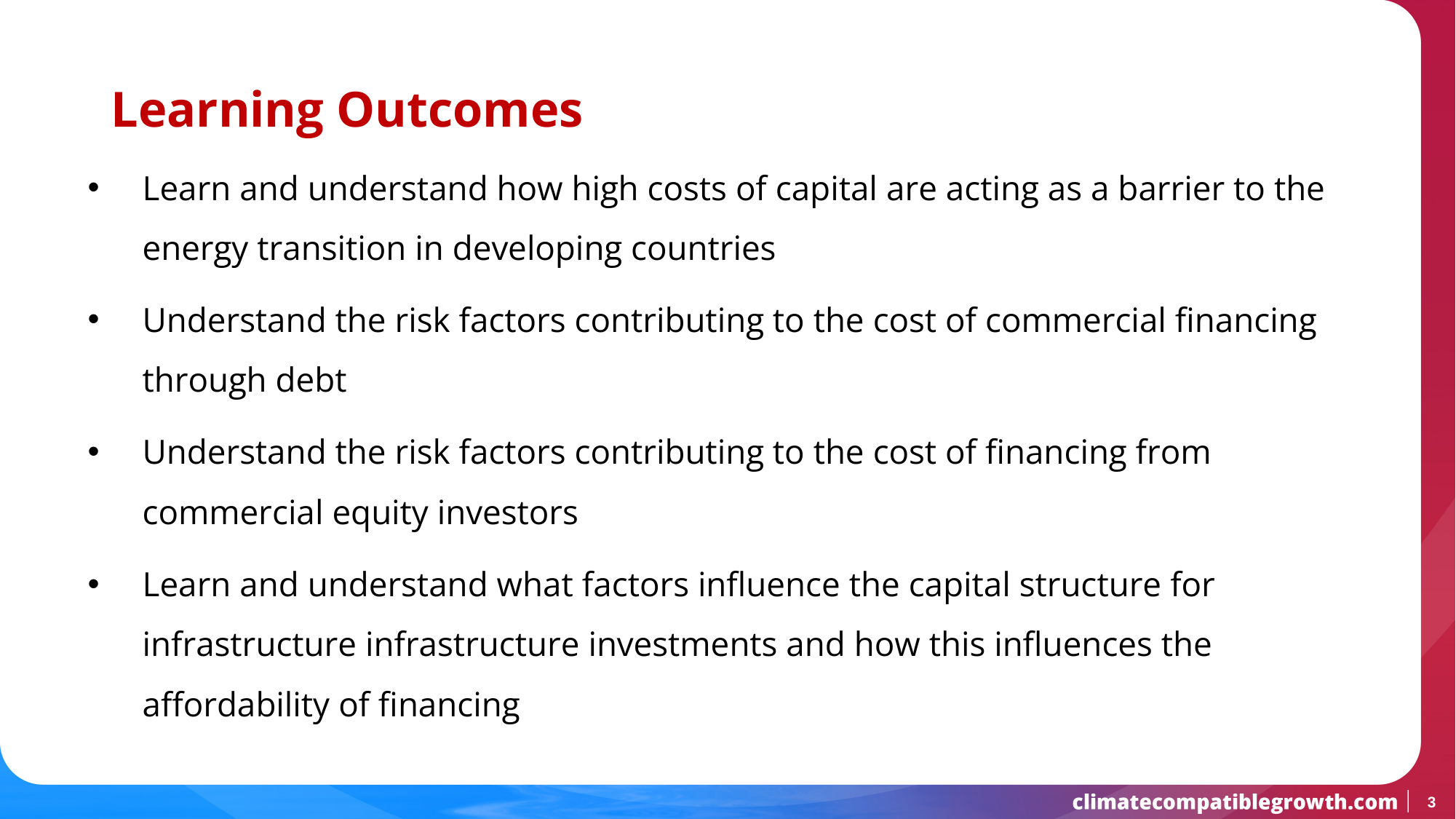

# Learning Outcomes
Learn and understand how high costs of capital are acting as a barrier to the energy transition in developing countries
Understand the risk factors contributing to the cost of commercial financing through debt
Understand the risk factors contributing to the cost of financing from commercial equity investors
Learn and understand what factors influence the capital structure for infrastructure infrastructure investments and how this influences the affordability of financing
3